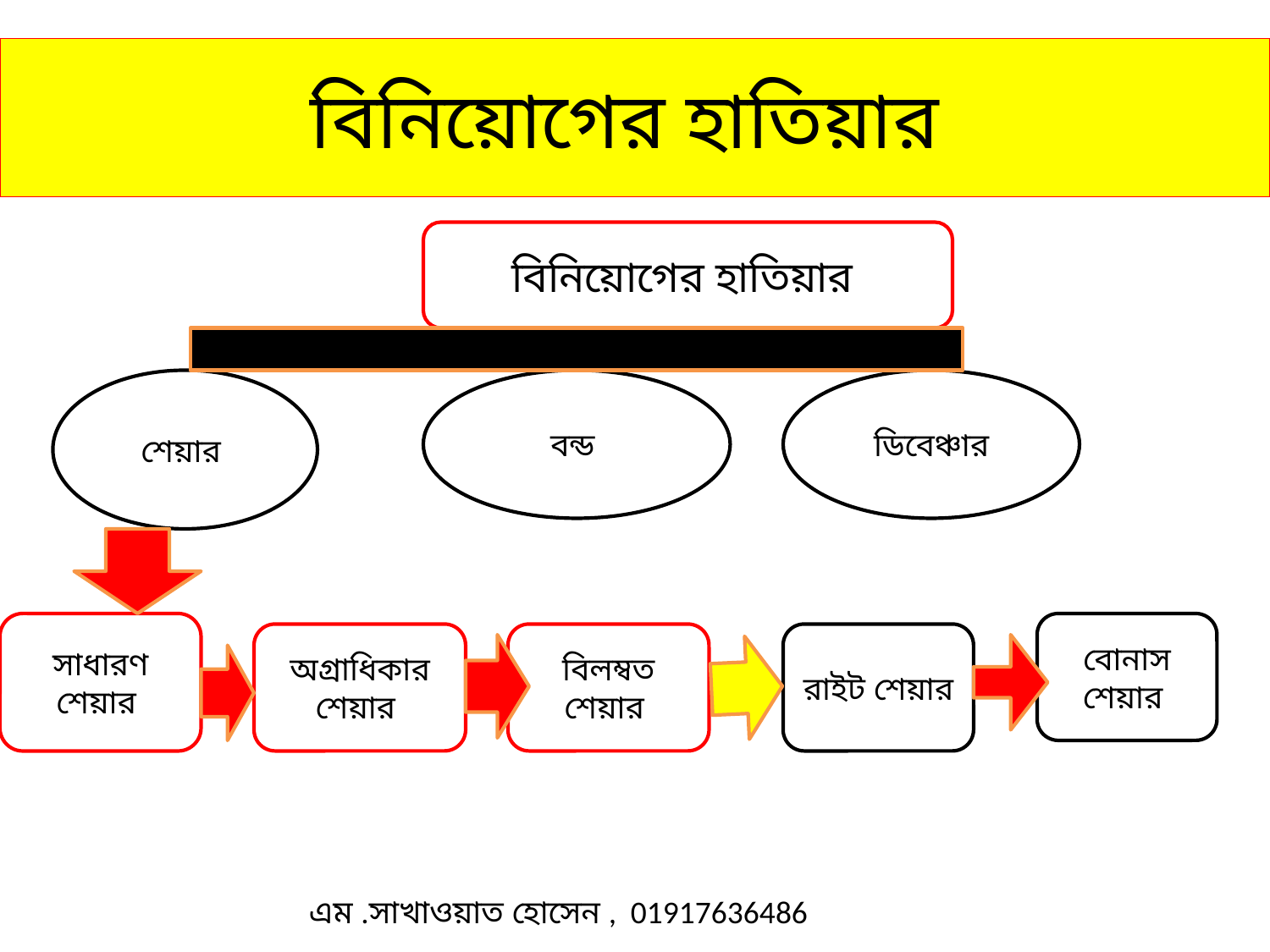

# বিনিয়োগের হাতিয়ার

বিনিয়োগের হাতিয়ার

শেয়ার
বন্ড
ডিবেঞ্চার

সাধারণ শেয়ার
বোনাস শেয়ার
অগ্রাধিকার শেয়ার
বিলম্বত শেয়ার
রাইট শেয়ার

এম .সাখাওয়াত হোসেন ,  01917636486